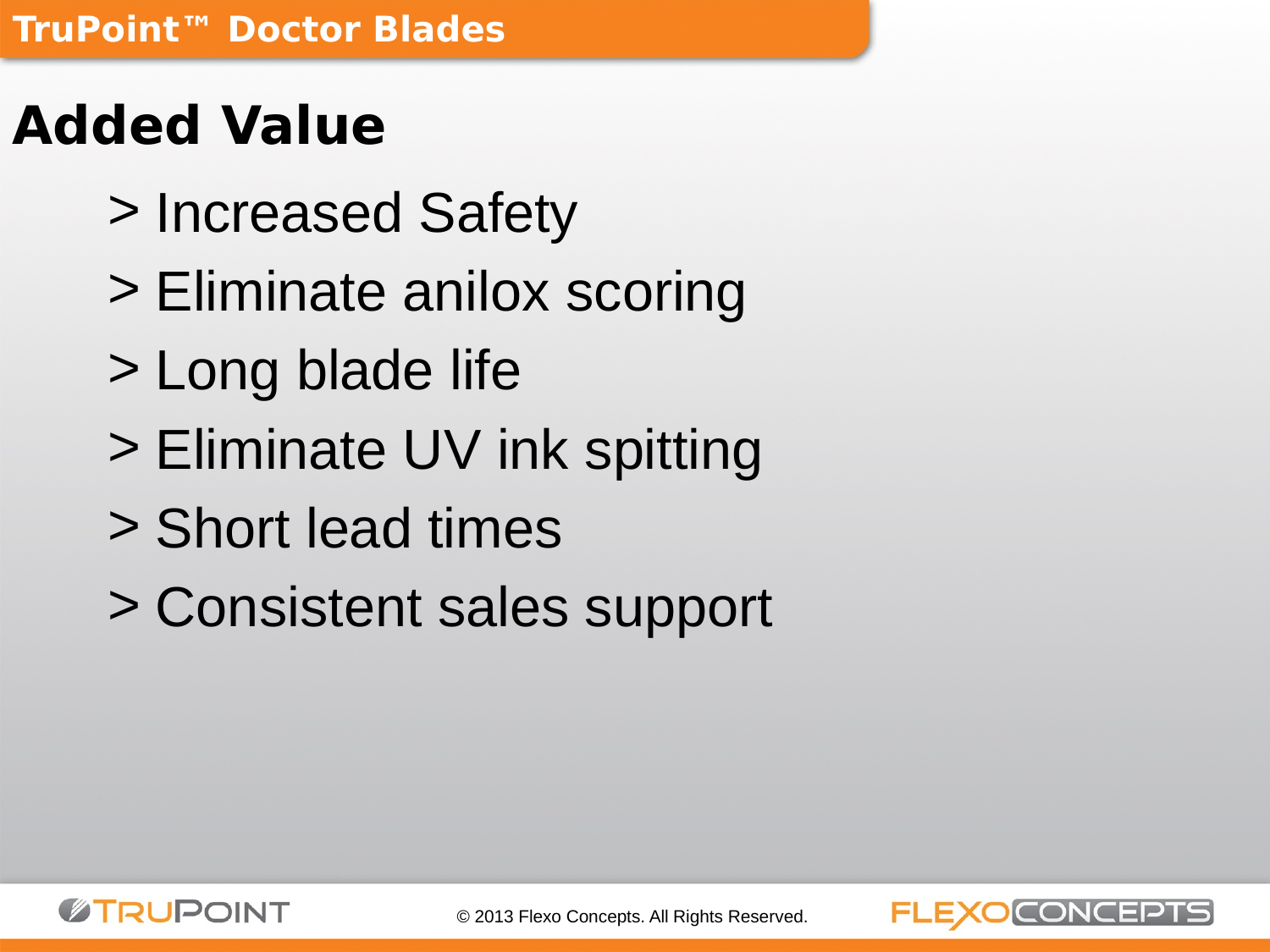

# TruPoint™ Doctor Blades Added Value
Increased Safety
Eliminate anilox scoring
Long blade life
Eliminate UV ink spitting
Short lead times
Consistent sales support

© 2013 Flexo Concepts. All Rights Reserved.